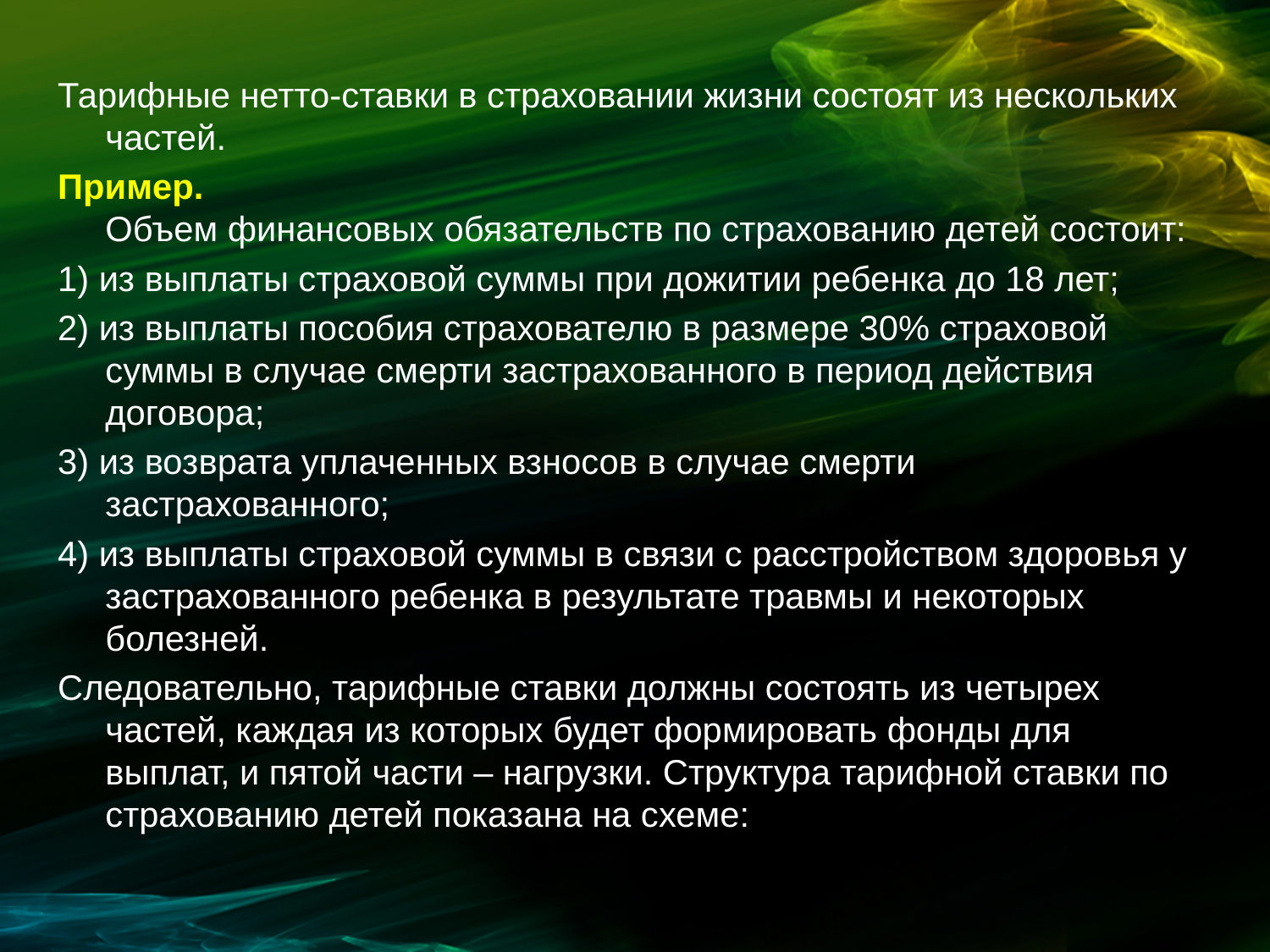

Тарифные нетто-ставки в страховании жизни состоят из нескольких частей.
Пример. Объем финансовых обязательств по страхованию детей состоит:
1) из выплаты страховой суммы при дожитии ребенка до 18 лет;
2) из выплаты пособия страхователю в размере 30% страховой суммы в случае смерти застрахованного в период действия договора;
3) из возврата уплаченных взносов в случае смерти застрахованного;
4) из выплаты страховой суммы в связи с расстройством здоровья у застрахованного ребенка в результате травмы и некоторых болезней.
Следовательно, тарифные ставки должны состоять из четырех частей, каждая из которых будет формировать фонды для выплат, и пятой части – нагрузки. Структура тарифной ставки по страхованию детей показана на схеме: